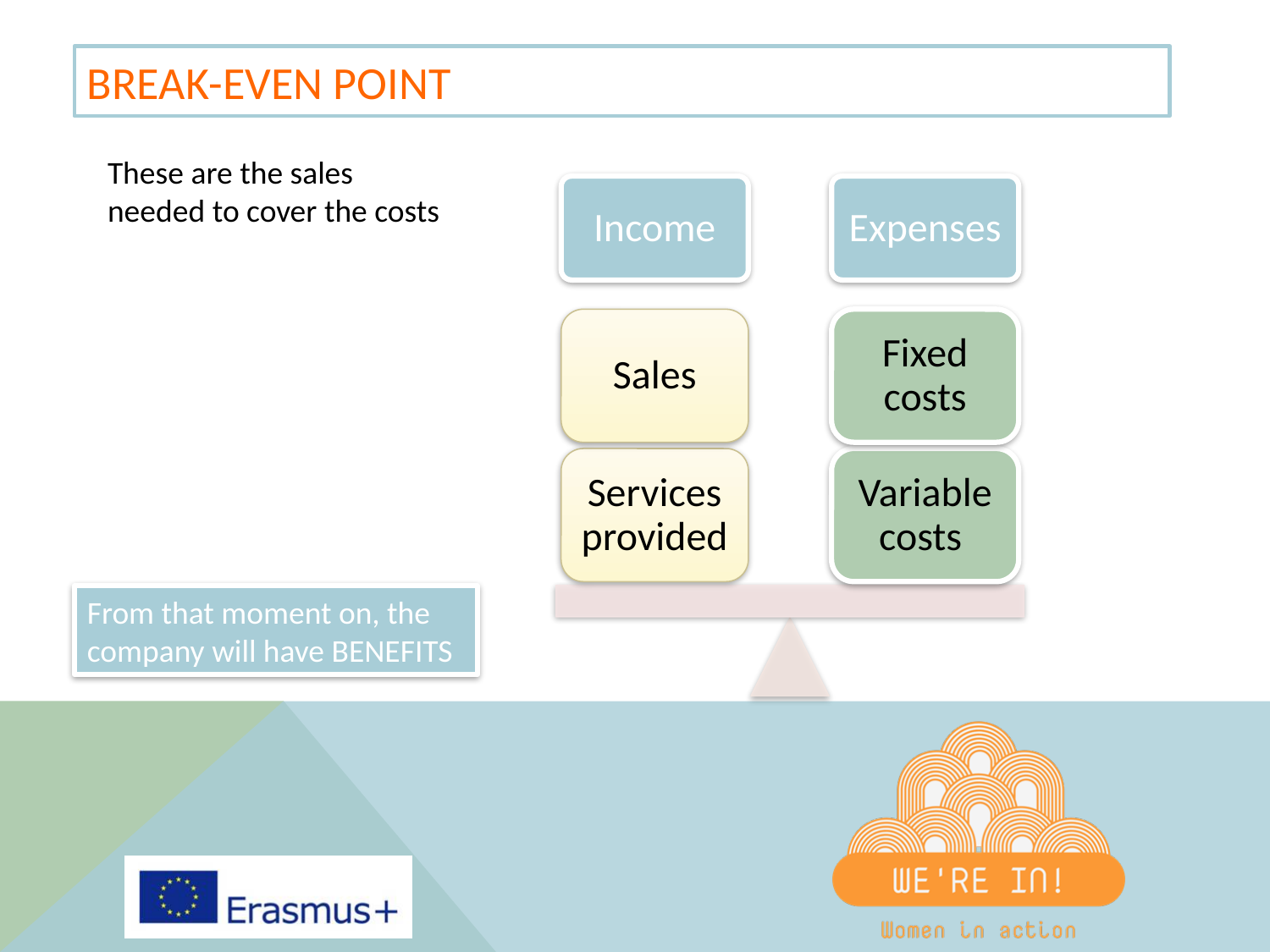

# BREAK-EVEN POINT
These are the sales needed to cover the costs

Income
Expenses

Sales
Fixed costs

Services provided
Variable costs

From that moment on, the company will have BENEFITS